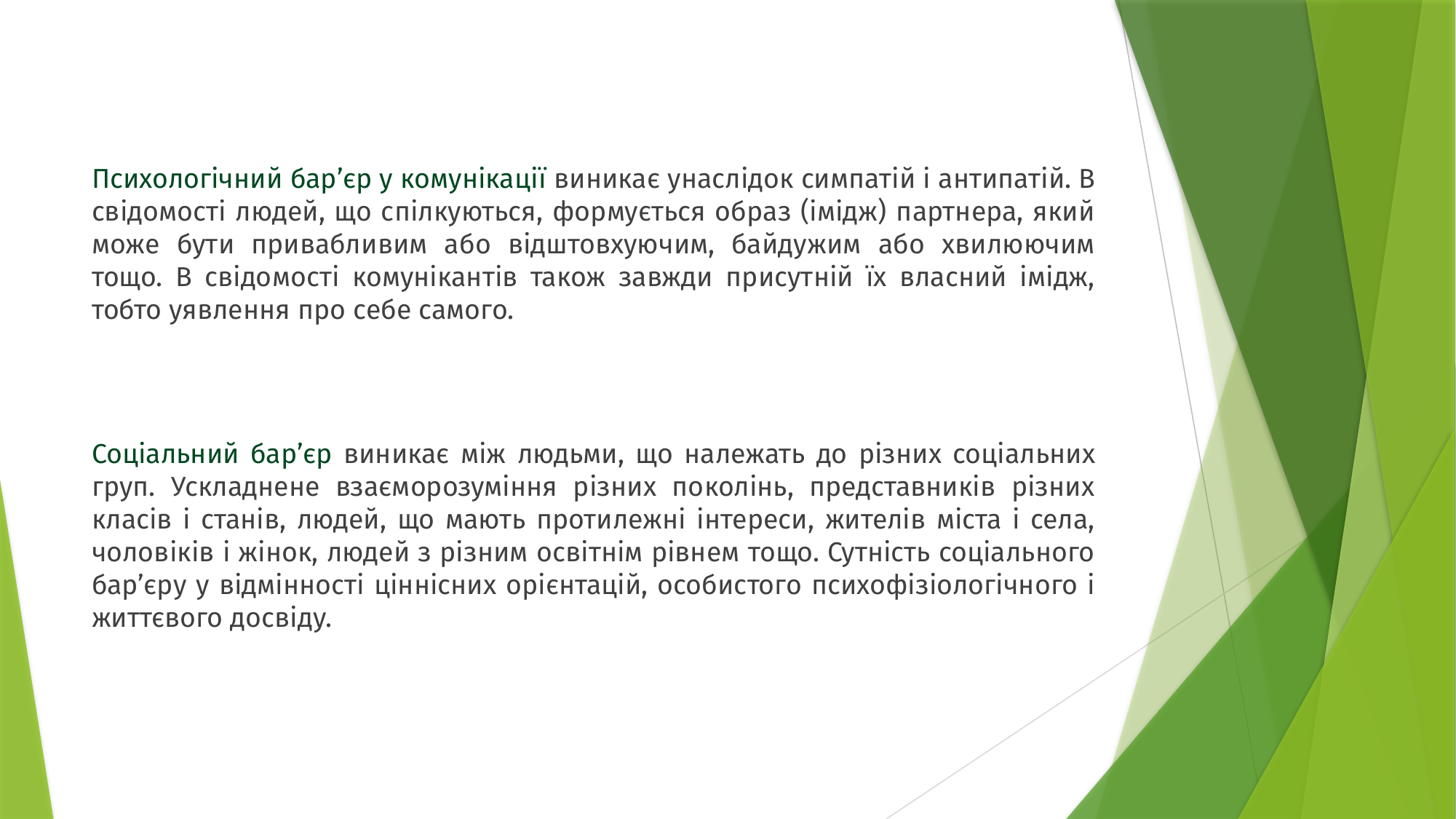

#

Психологічний бар’єр у комунікації виникає унаслідок симпатій і антипатій. В свідомості людей, що спілкуються, формується образ (імідж) партнера, який може бути привабливим або відштовхуючим, байдужим або хвилюючим тощо. В свідомості комунікантів також завжди присутній їх власний імідж, тобто уявлення про себе самого.

Соціальний бар’єр виникає між людьми, що належать до різних соціальних груп. Ускладнене взаєморозуміння різних поколінь, представників різних класів і станів, людей, що мають протилежні інтереси, жителів міста і села, чоловіків і жінок, людей з різним освітнім рівнем тощо. Сутність соціального бар’єру у відмінності ціннісних орієнтацій, особистого психофізіологічного і життєвого досвіду.